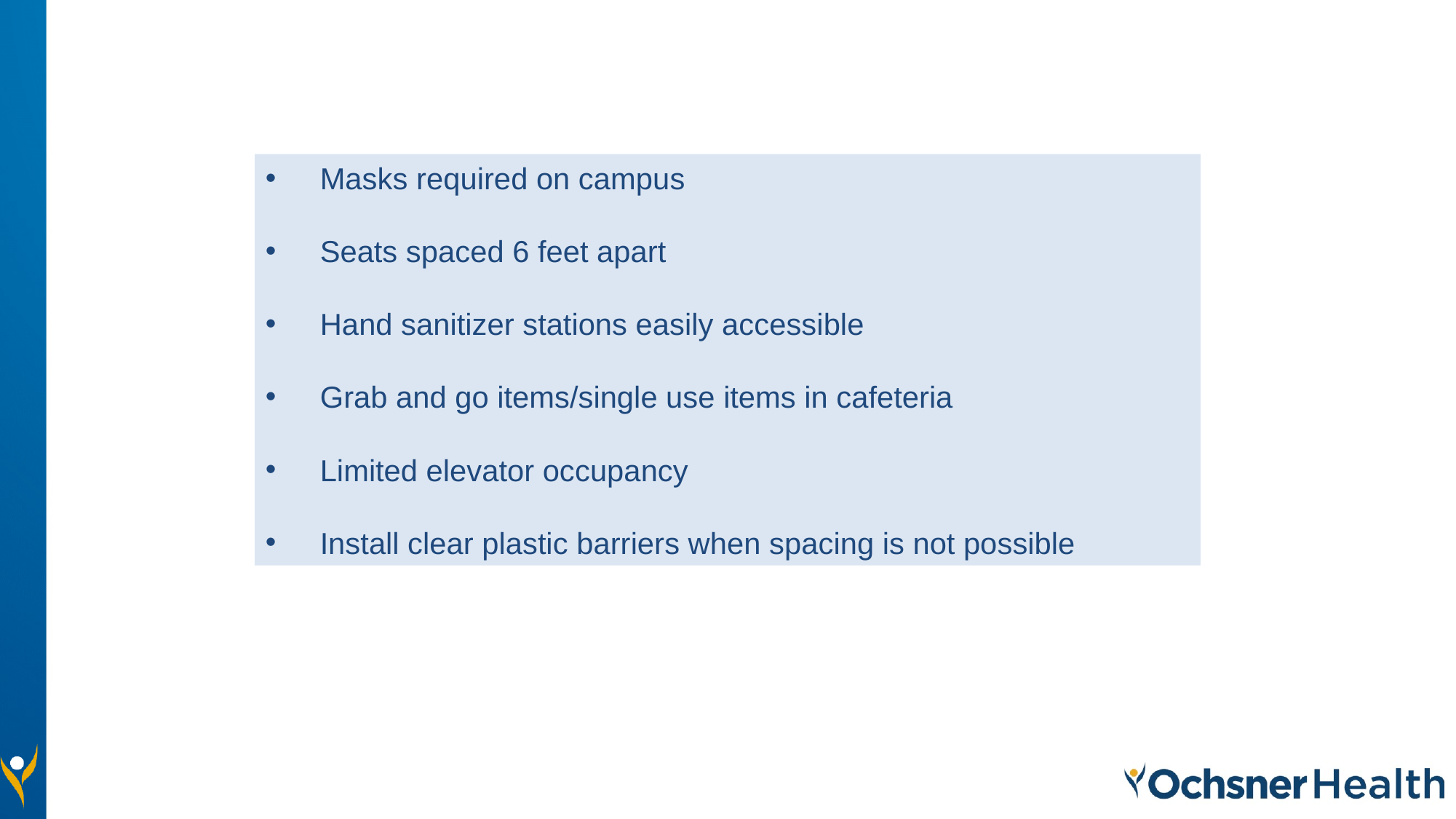

Masks required on campus

Seats spaced 6 feet apart

Hand sanitizer stations easily accessible

Grab and go items/single use items in cafeteria

Limited elevator occupancy

Install clear plastic barriers when spacing is not possible
#